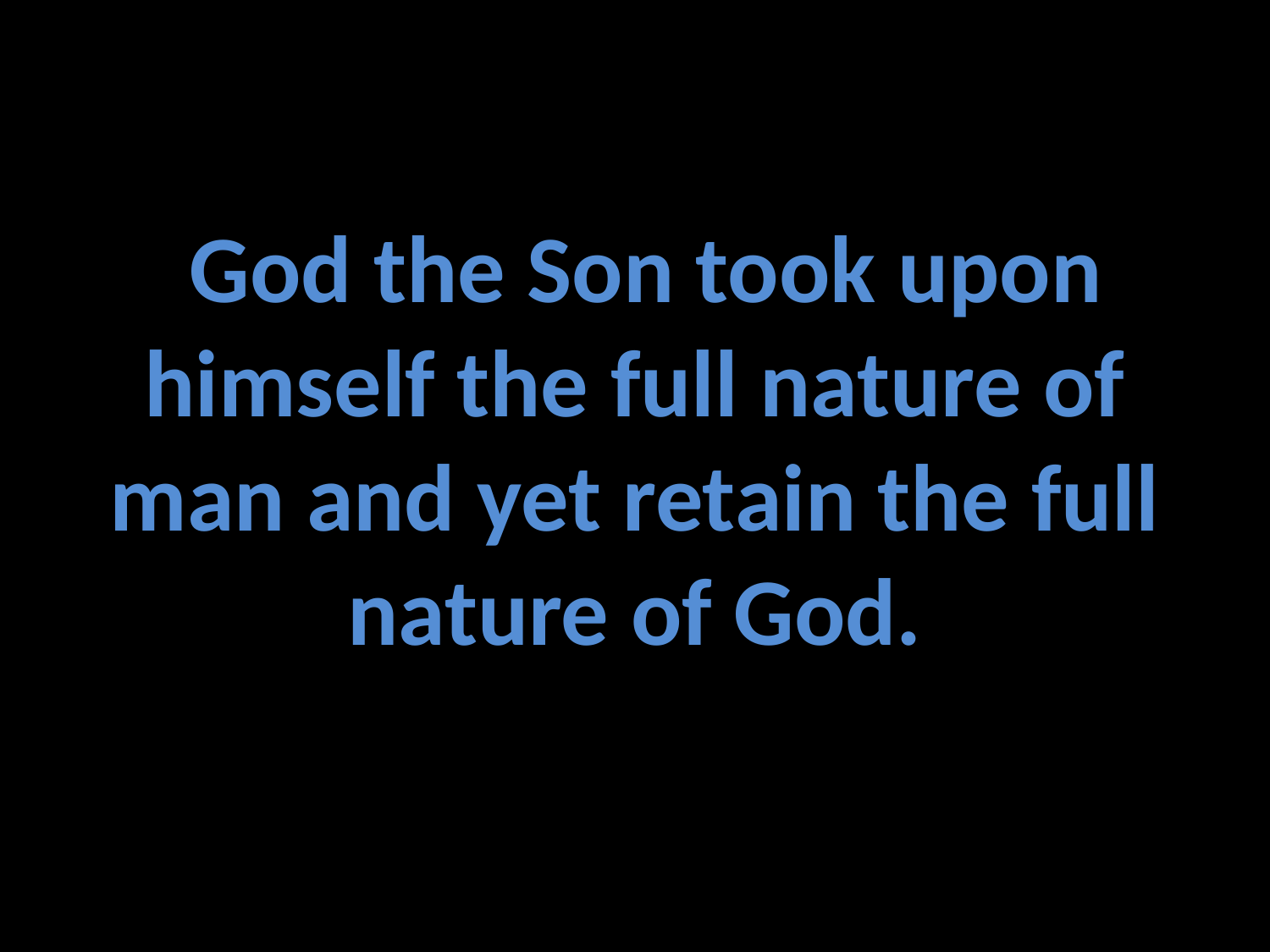

God the Son took upon himself the full nature of man and yet retain the full nature of God.